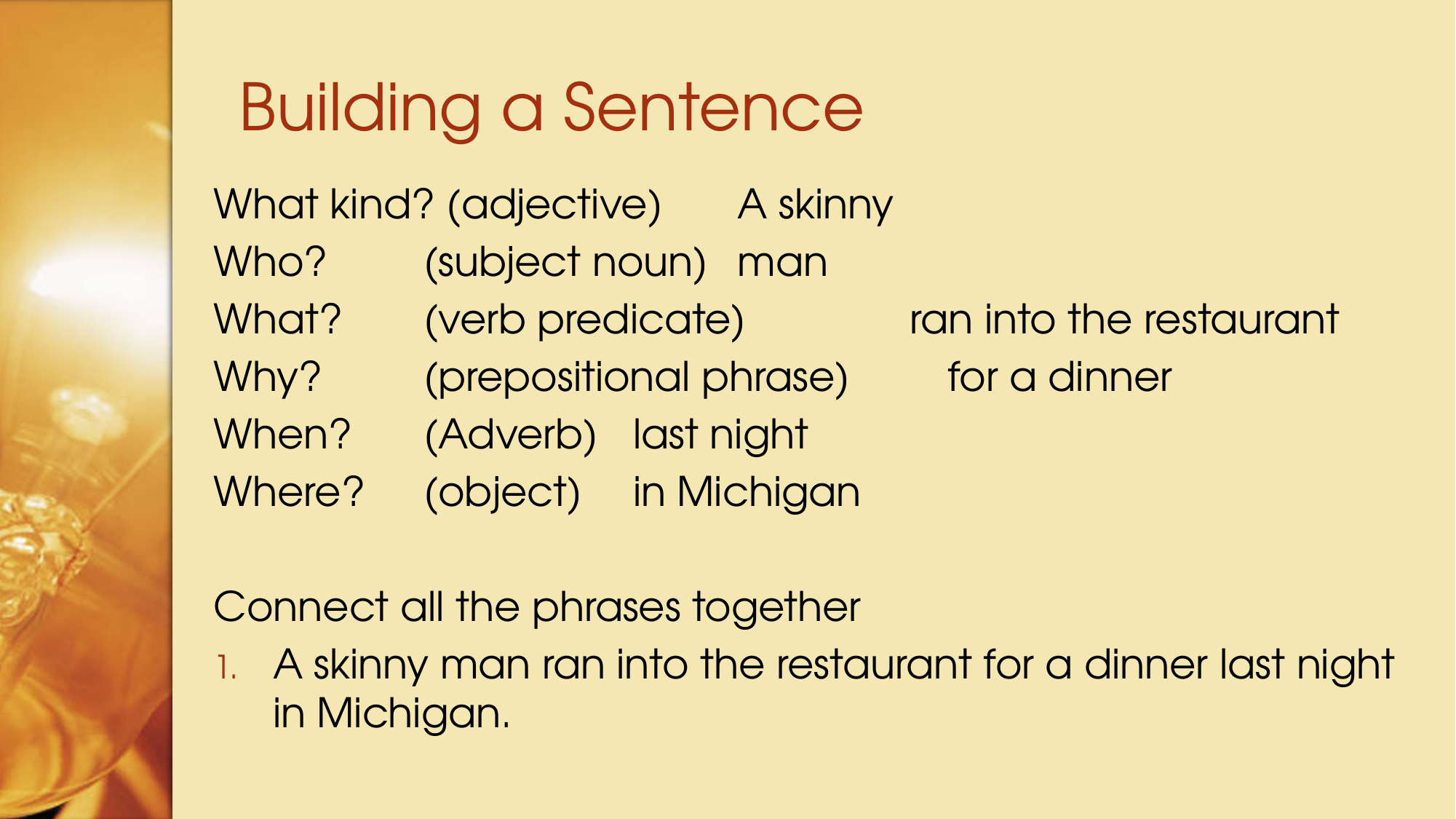

# Building a Sentence
What kind? (adjective)			A skinny
Who?	(subject noun)			man
What?	(verb predicate)	      ran into the restaurant
Why?	(prepositional phrase)	for a dinner
When?	(Adverb)				last night
Where?	(object)				in Michigan

Connect all the phrases together
A skinny man ran into the restaurant for a dinner last night in Michigan.